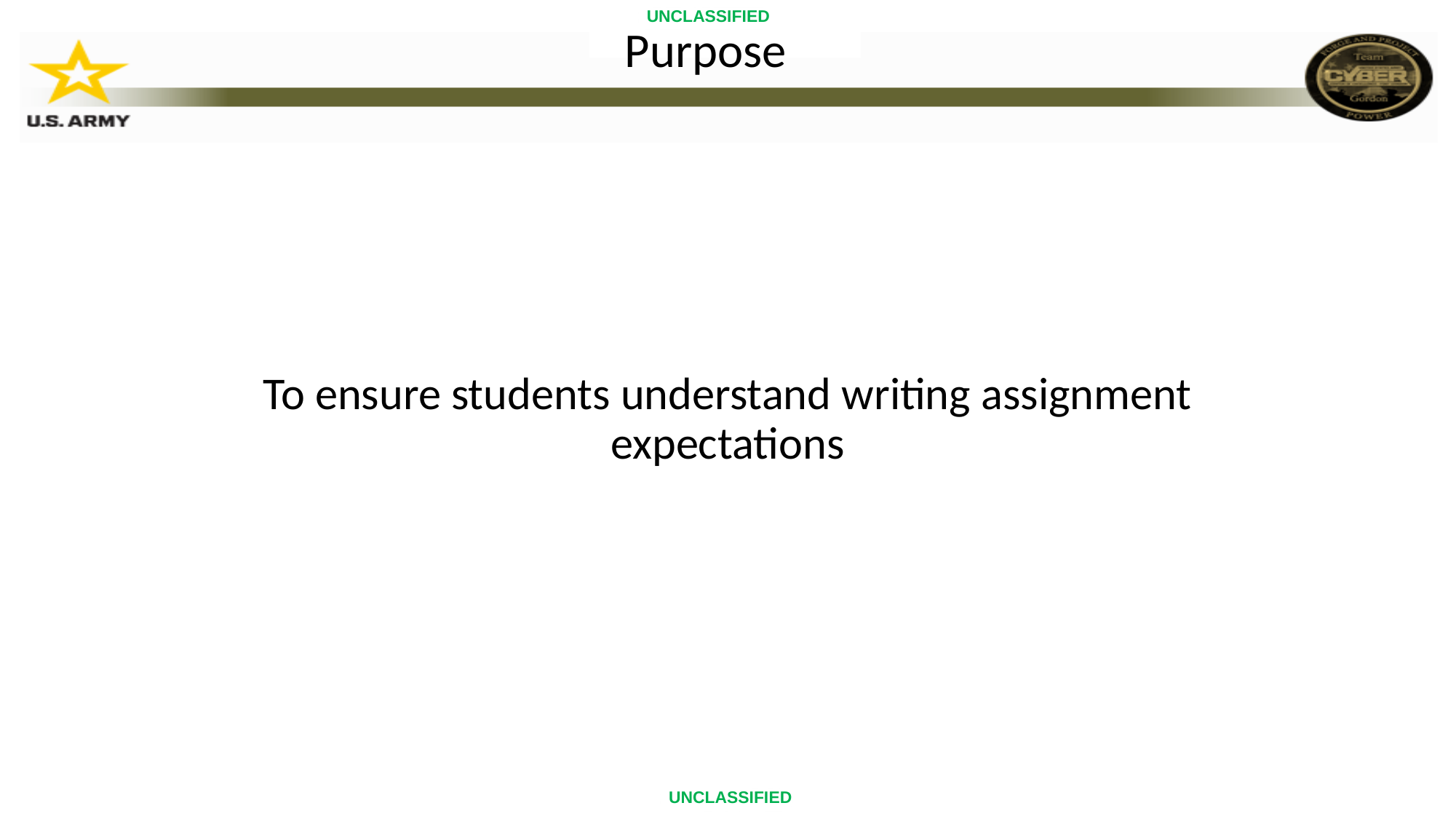

UNCLASSIFIED
# Purpose

To ensure students understand writing assignment expectations

 UNCLASSIFIED